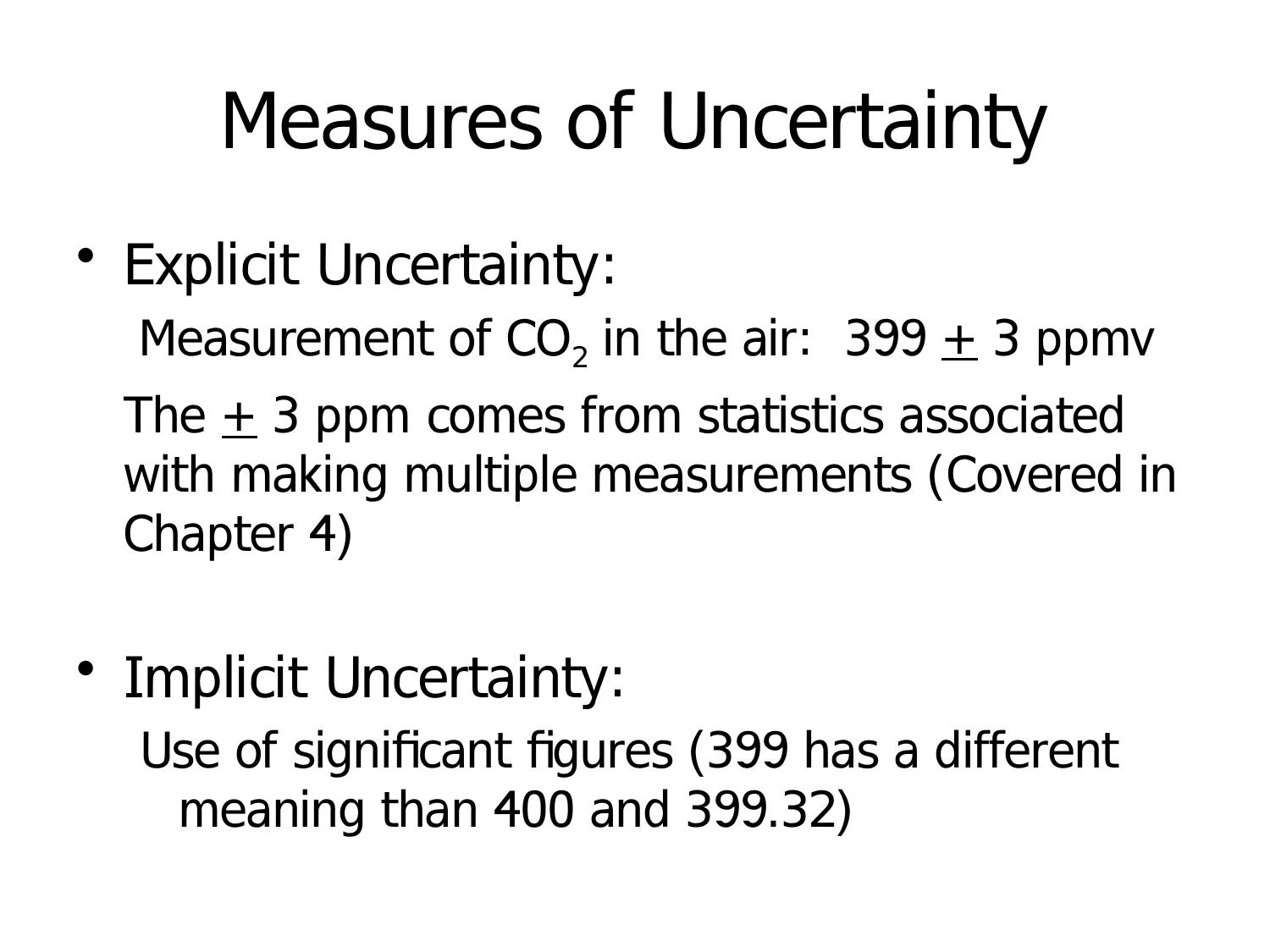

Measures of Uncertainty
Explicit Uncertainty:
	 Measurement of CO2 in the air:  399 + 3 ppmv
	The + 3 ppm comes from statistics associated with making multiple measurements (Covered in Chapter 4)

Implicit Uncertainty:
Use of significant figures (399 has a different meaning than 400 and 399.32)